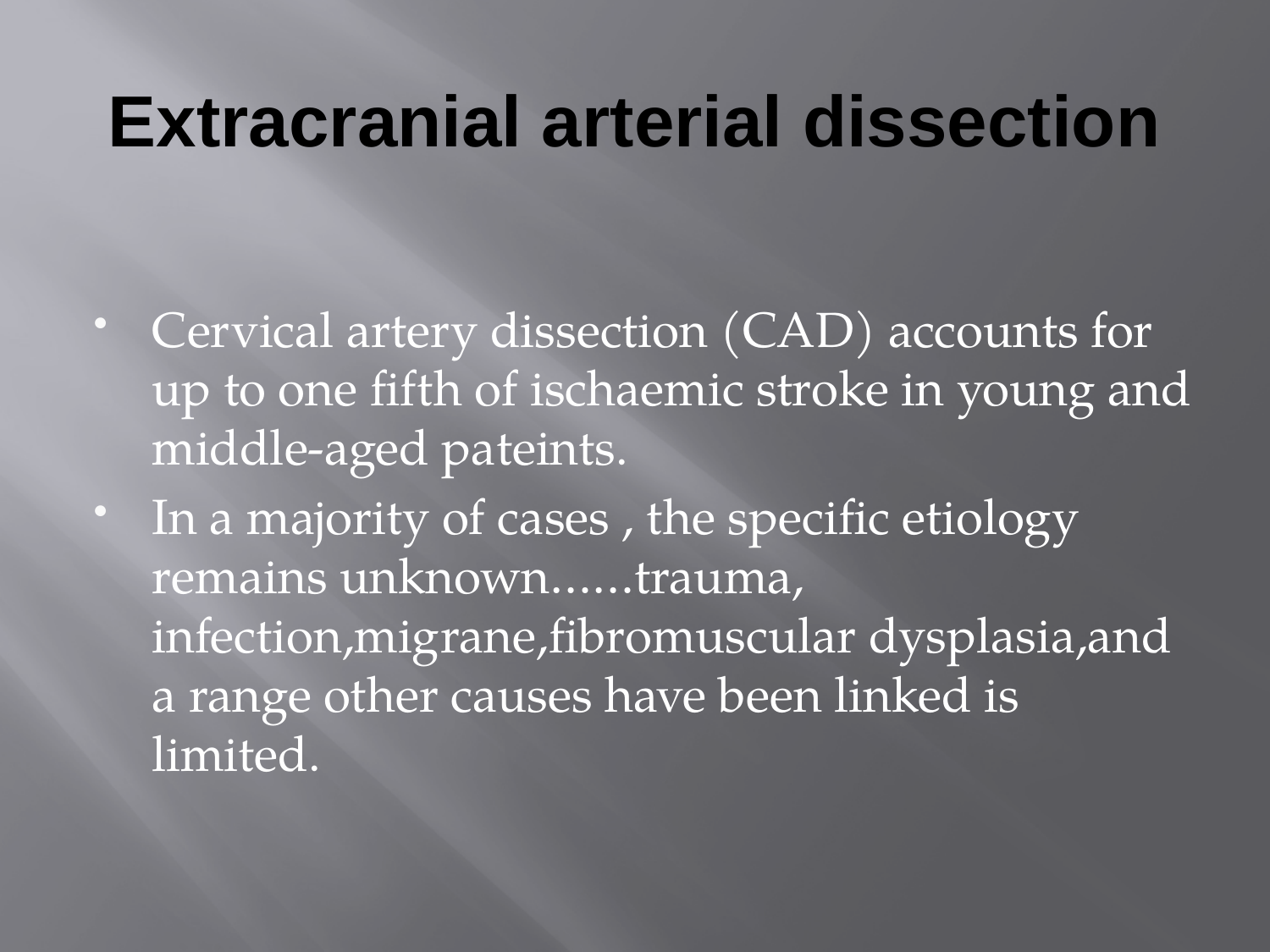

# Extracranial arterial dissection

Cervical artery dissection (CAD) accounts for up to one fifth of ischaemic stroke in young and middle-aged pateints.
In a majority of cases , the specific etiology remains unknown……trauma, infection,migrane,fibromuscular dysplasia,and a range other causes have been linked is limited.